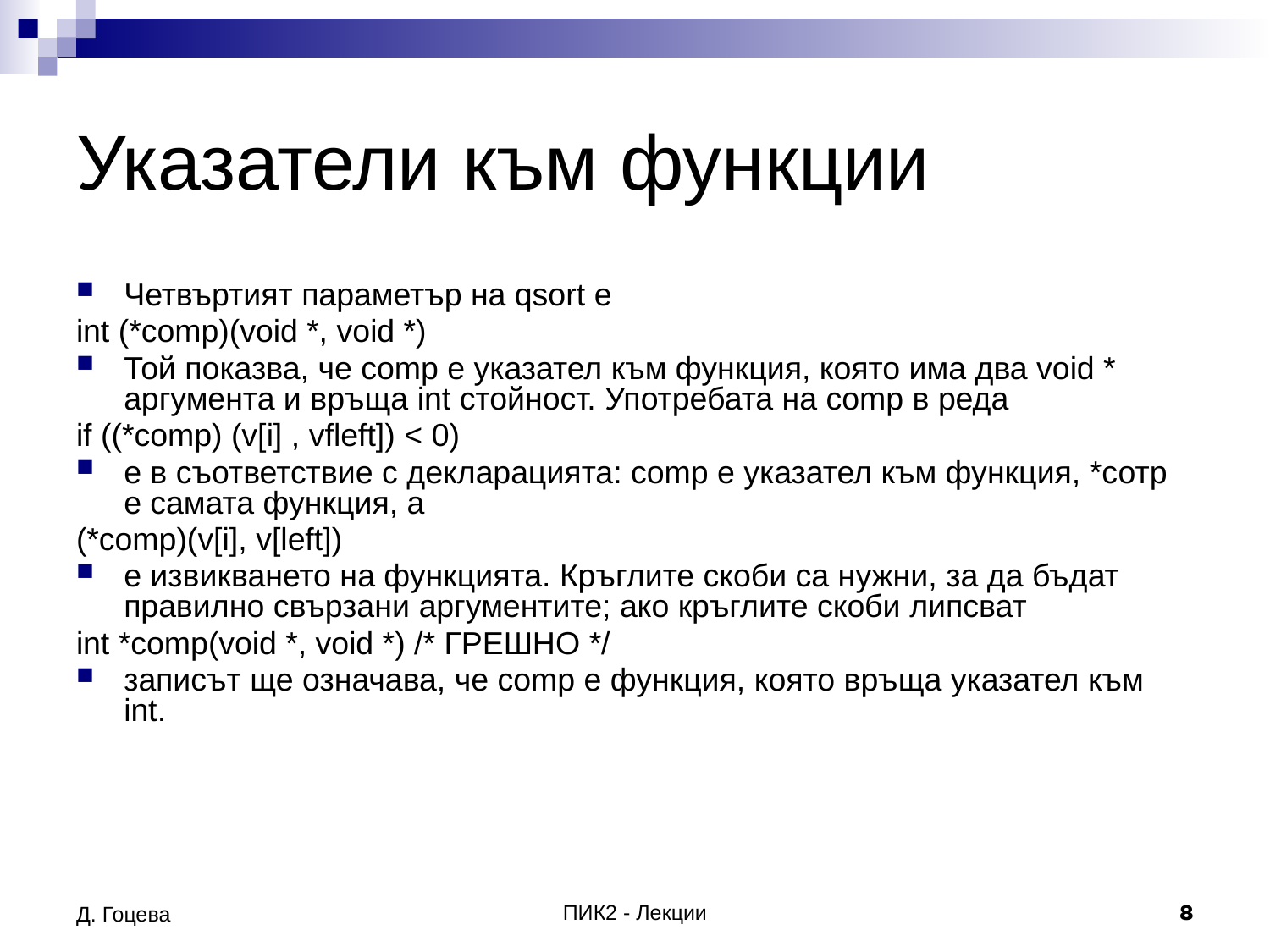

# Указатели към функции
Четвъртият параметър на qsort е
int (*comp)(void *, void *)
Той показва, че comp е указател към функция, която има два void * аргумента и връща int стойност. Употребата на comp в реда
if ((*comp) (v[i] , vfleft]) < 0)
е в съответствие с декларацията: comp е указател към функция, *сотр е самата функция, а
(*comp)(v[i], v[left])
е извикването на функцията. Кръглите скоби са нужни, за да бъдат правилно свързани аргументите; ако кръглите скоби липсват
int *comp(void *, void *) /* ГРЕШНО */
записът ще означава, че comp е функция, която връща указател към int.
Д. Гоцева
ПИК2 - Лекции
8